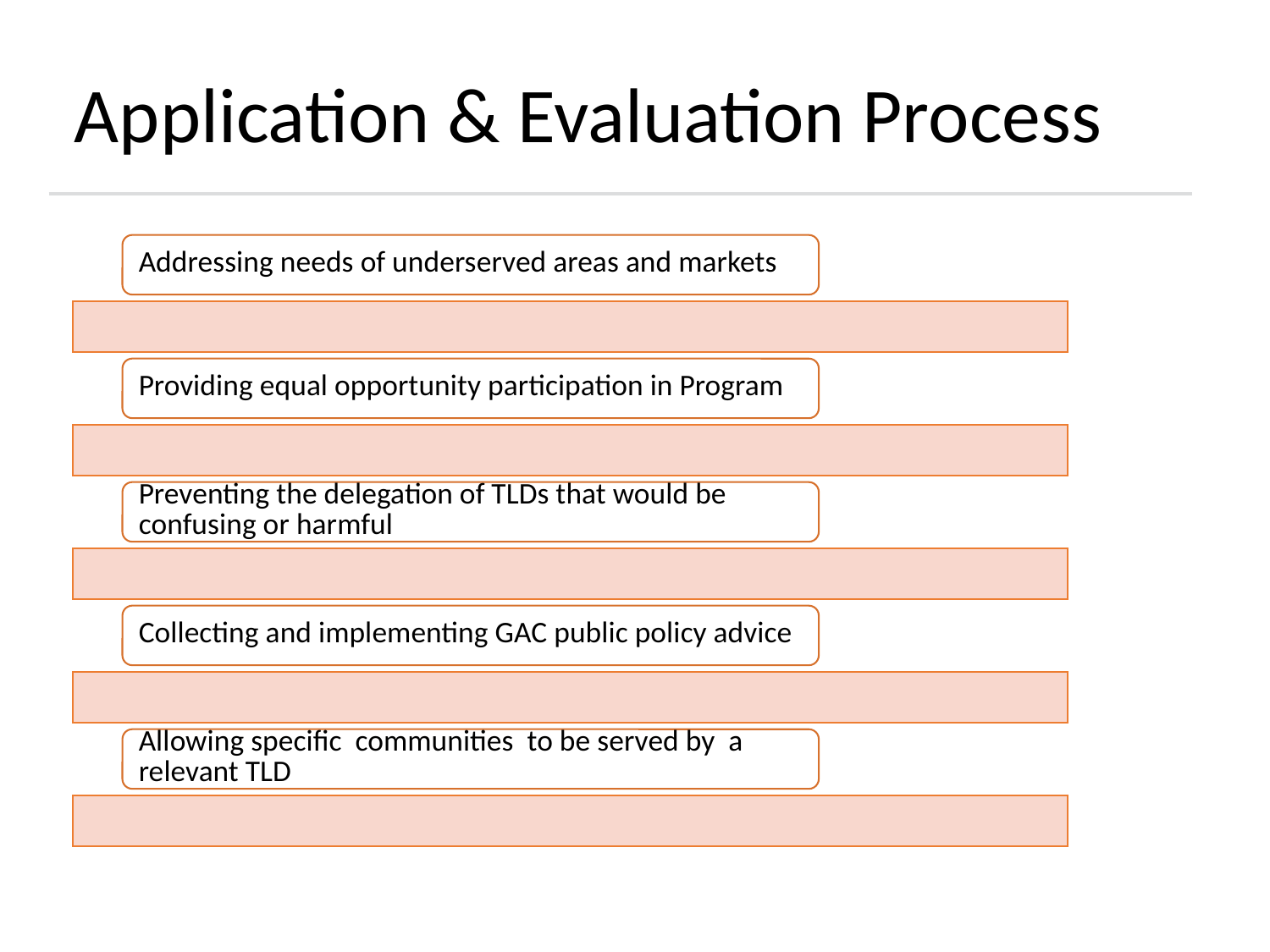

# Application & Evaluation Process

Addressing needs of underserved areas and markets
Providing equal opportunity participation in Program
Preventing the delegation of TLDs that would be confusing or harmful
Collecting and implementing GAC public policy advice
Allowing specific  communities  to be served by  a relevant TLD